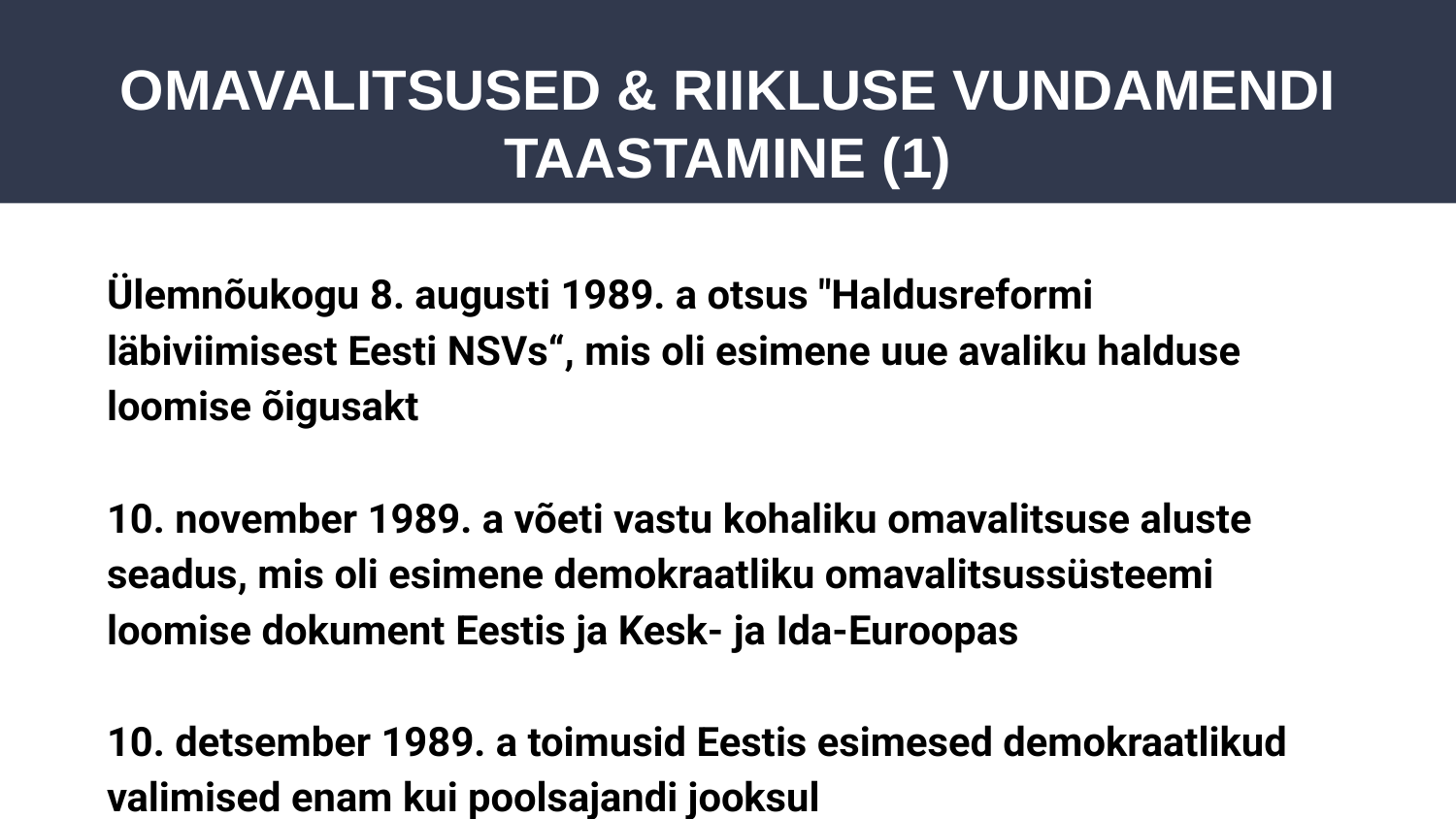

# OMAVALITSUSED & RIIKLUSE VUNDAMENDI TAASTAMINE (1)
Ülemnõukogu 8. augusti 1989. a otsus "Haldusreformi läbiviimisest Eesti NSVs“, mis oli esimene uue avaliku halduse loomise õigusakt
10. november 1989. a võeti vastu kohaliku omavalitsuse aluste seadus, mis oli esimene demokraatliku omavalitsussüsteemi loomise dokument Eestis ja Kesk- ja Ida-Euroopas
10. detsember 1989. a toimusid Eestis esimesed demokraatlikud valimised enam kui poolsajandi jooksul